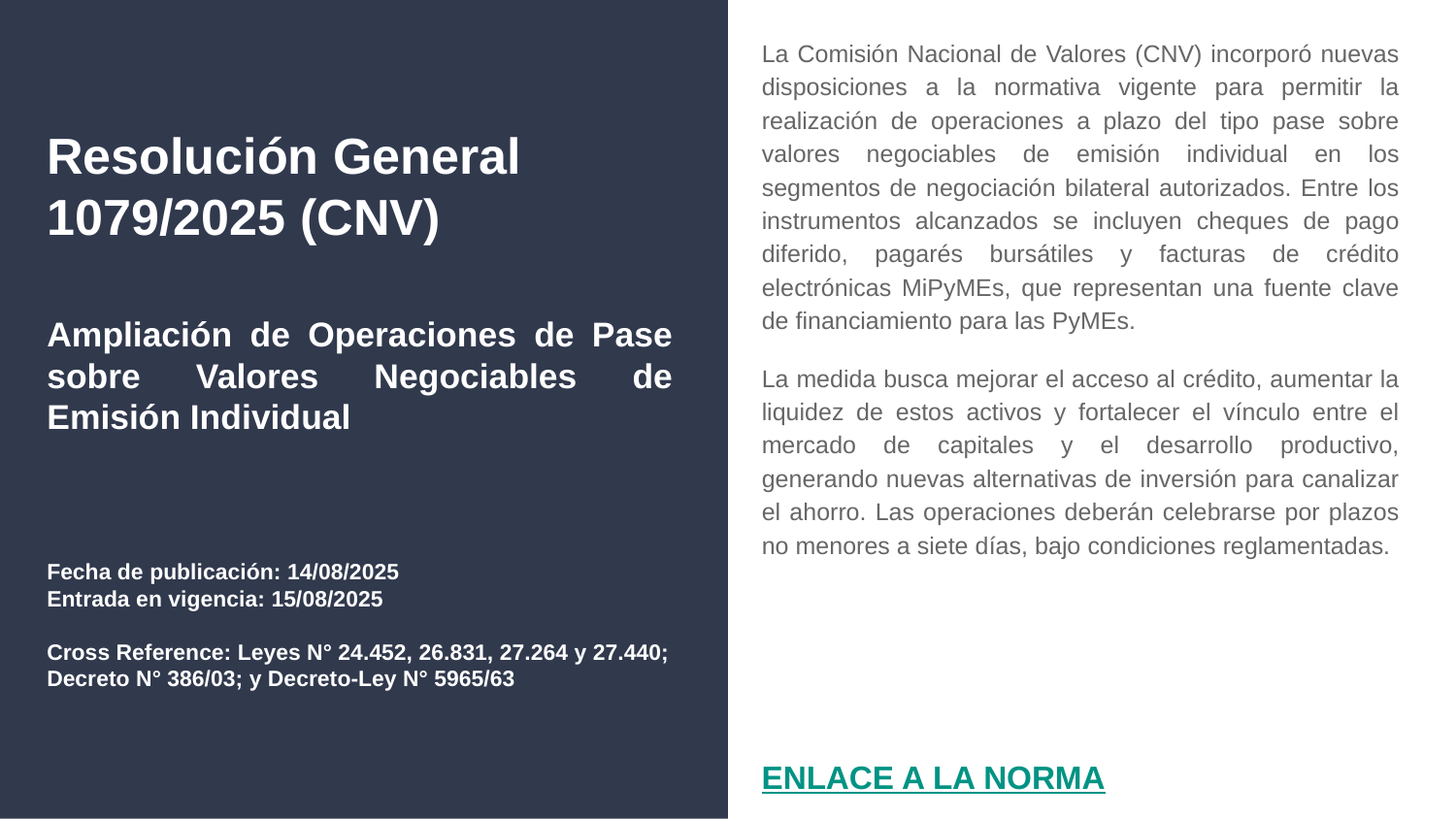

La Comisión Nacional de Valores (CNV) incorporó nuevas disposiciones a la normativa vigente para permitir la realización de operaciones a plazo del tipo pase sobre valores negociables de emisión individual en los segmentos de negociación bilateral autorizados. Entre los instrumentos alcanzados se incluyen cheques de pago diferido, pagarés bursátiles y facturas de crédito electrónicas MiPyMEs, que representan una fuente clave de financiamiento para las PyMEs.
La medida busca mejorar el acceso al crédito, aumentar la liquidez de estos activos y fortalecer el vínculo entre el mercado de capitales y el desarrollo productivo, generando nuevas alternativas de inversión para canalizar el ahorro. Las operaciones deberán celebrarse por plazos no menores a siete días, bajo condiciones reglamentadas.
# Resolución General 1079/2025 (CNV)

Ampliación de Operaciones de Pase sobre Valores Negociables de Emisión Individual

Fecha de publicación: 14/08/2025
Entrada en vigencia: 15/08/2025

Cross Reference: Leyes N° 24.452, 26.831, 27.264 y 27.440; Decreto N° 386/03; y Decreto-Ley N° 5965/63

ENLACE A LA NORMA